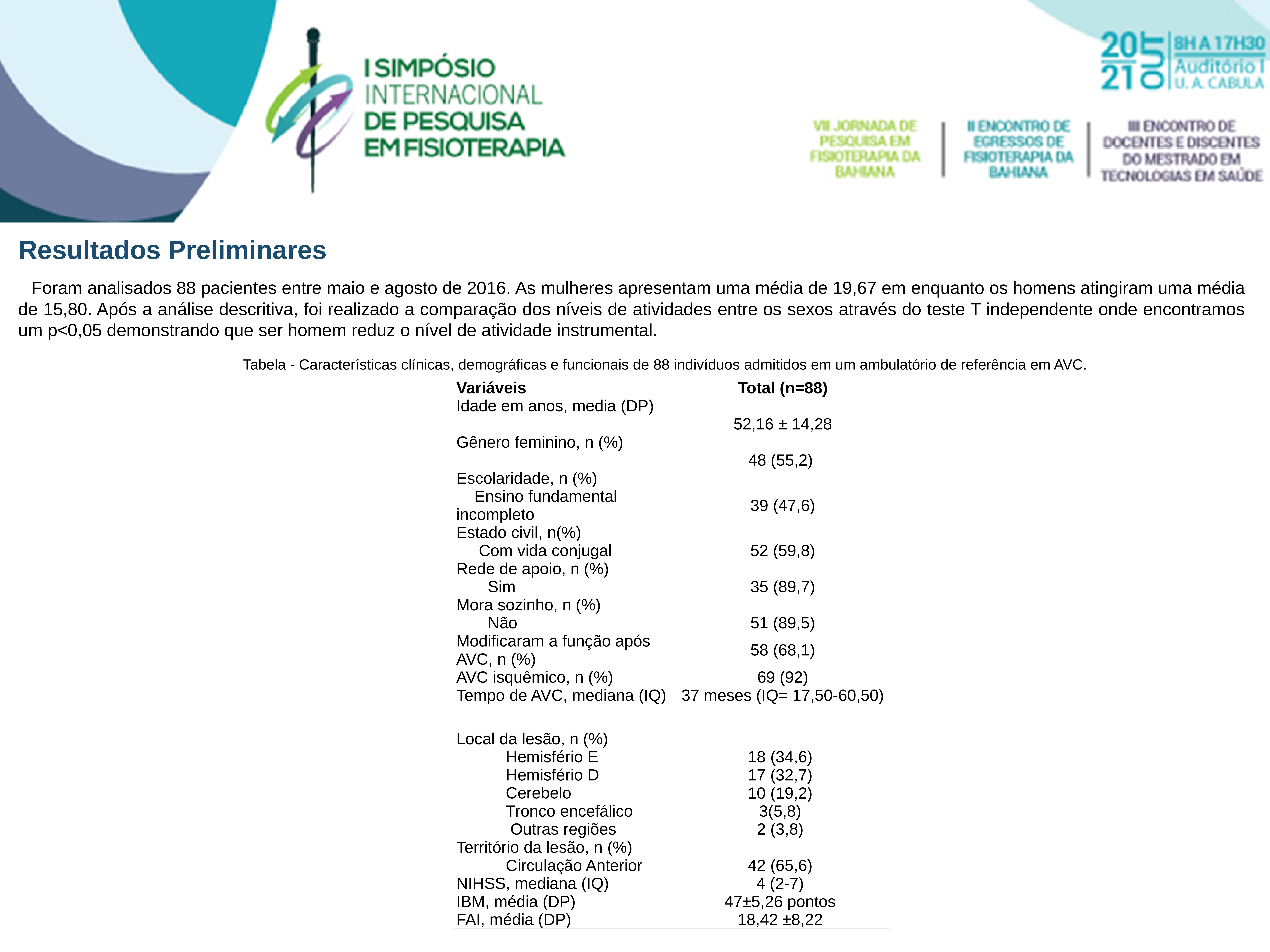

Resultados Preliminares
Foram analisados 88 pacientes entre maio e agosto de 2016. As mulheres apresentam uma média de 19,67 em enquanto os homens atingiram uma média de 15,80. Após a análise descritiva, foi realizado a comparação dos níveis de atividades entre os sexos através do teste T independente onde encontramos um p<0,05 demonstrando que ser homem reduz o nível de atividade instrumental.

Tabela - Características clínicas, demográficas e funcionais de 88 indivíduos admitidos em um ambulatório de referência em AVC.

| Variáveis | Total (n=88) |
| --- | --- |
| Idade em anos, media (DP) | 52,16 ± 14,28 |
| Gênero feminino, n (%) | 48 (55,2) |
| Escolaridade, n (%) |  |
| Ensino fundamental incompleto | 39 (47,6) |
| Estado civil, n(%) |  |
| Com vida conjugal | 52 (59,8) |
| Rede de apoio, n (%) |  |
| Sim | 35 (89,7) |
| Mora sozinho, n (%) |  |
| Não | 51 (89,5) |
| Modificaram a função após AVC, n (%) | 58 (68,1) |
| AVC isquêmico, n (%) | 69 (92) |
| Tempo de AVC, mediana (IQ) | 37 meses (IQ= 17,50-60,50) |
| Local da lesão, n (%) |  |
| --- | --- |
| Hemisfério E | 18 (34,6) |
| Hemisfério D | 17 (32,7) |
| Cerebelo | 10 (19,2) |
| Tronco encefálico | 3(5,8) |
| Outras regiões | 2 (3,8) |
| Território da lesão, n (%) |  |
| Circulação Anterior | 42 (65,6) |
| NIHSS, mediana (IQ) | 4 (2-7) |
| IBM, média (DP) | 47±5,26 pontos |
| FAI, média (DP) | 18,42 ±8,22 |